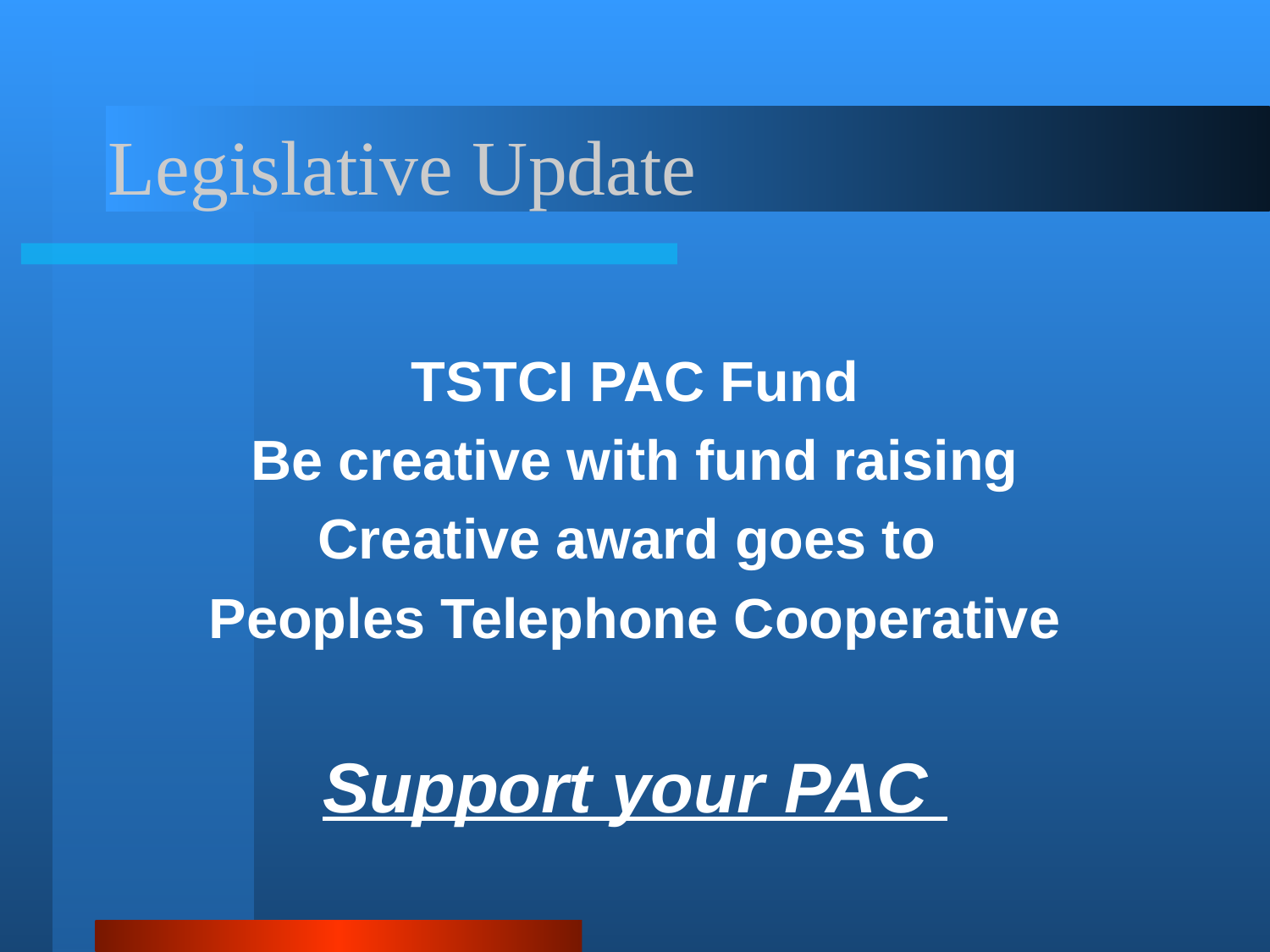

# Legislative Update
TSTCI PAC Fund
Be creative with fund raising
Creative award goes to
Peoples Telephone Cooperative

Support your PAC